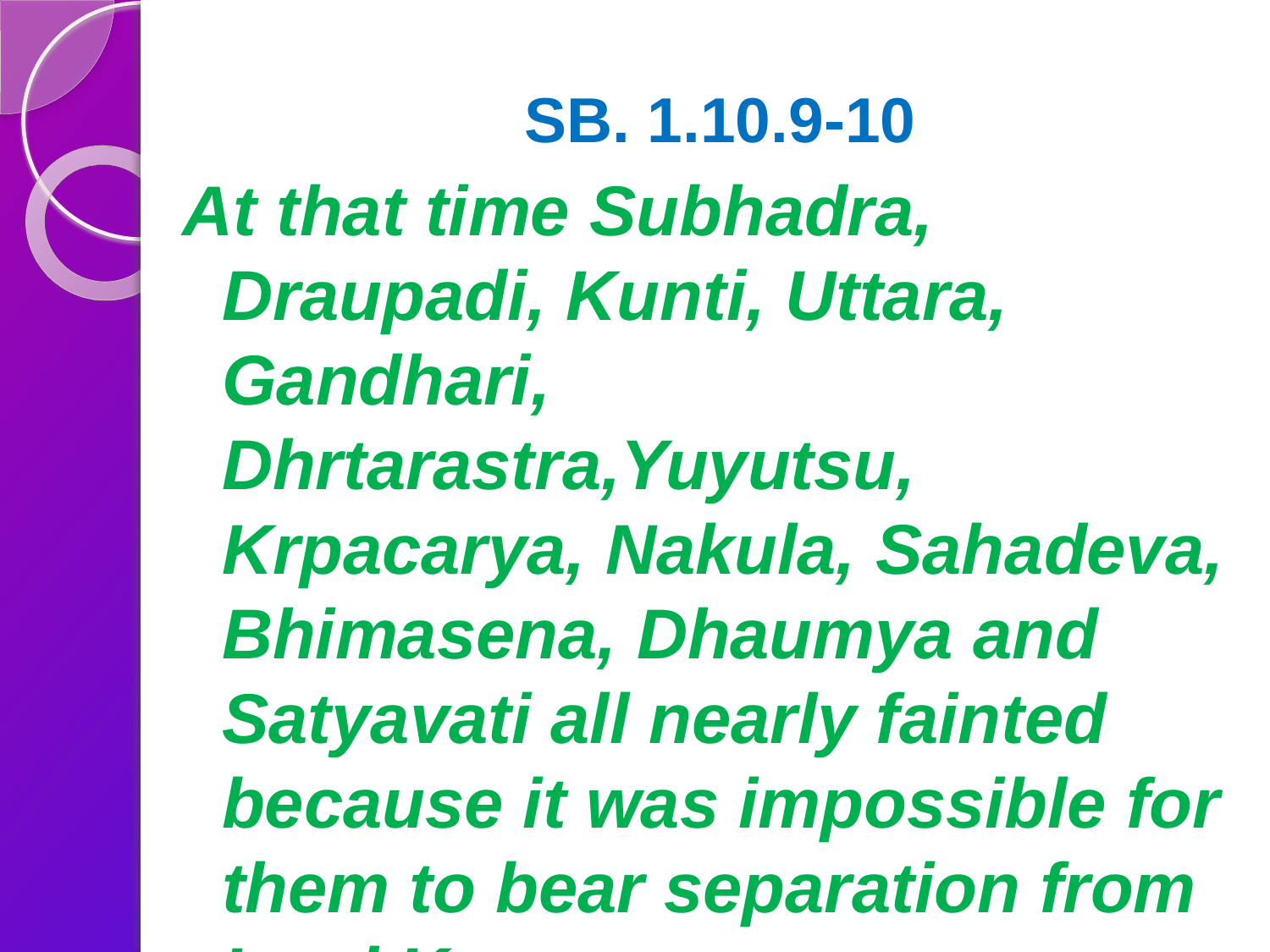

# SB. 1.10.9-10
At that time Subhadra, Draupadi, Kunti, Uttara, Gandhari, Dhrtarastra,Yuyutsu, Krpacarya, Nakula, Sahadeva, Bhimasena, Dhaumya and Satyavati all nearly fainted because it was impossible for them to bear separation from Lord Krsna.